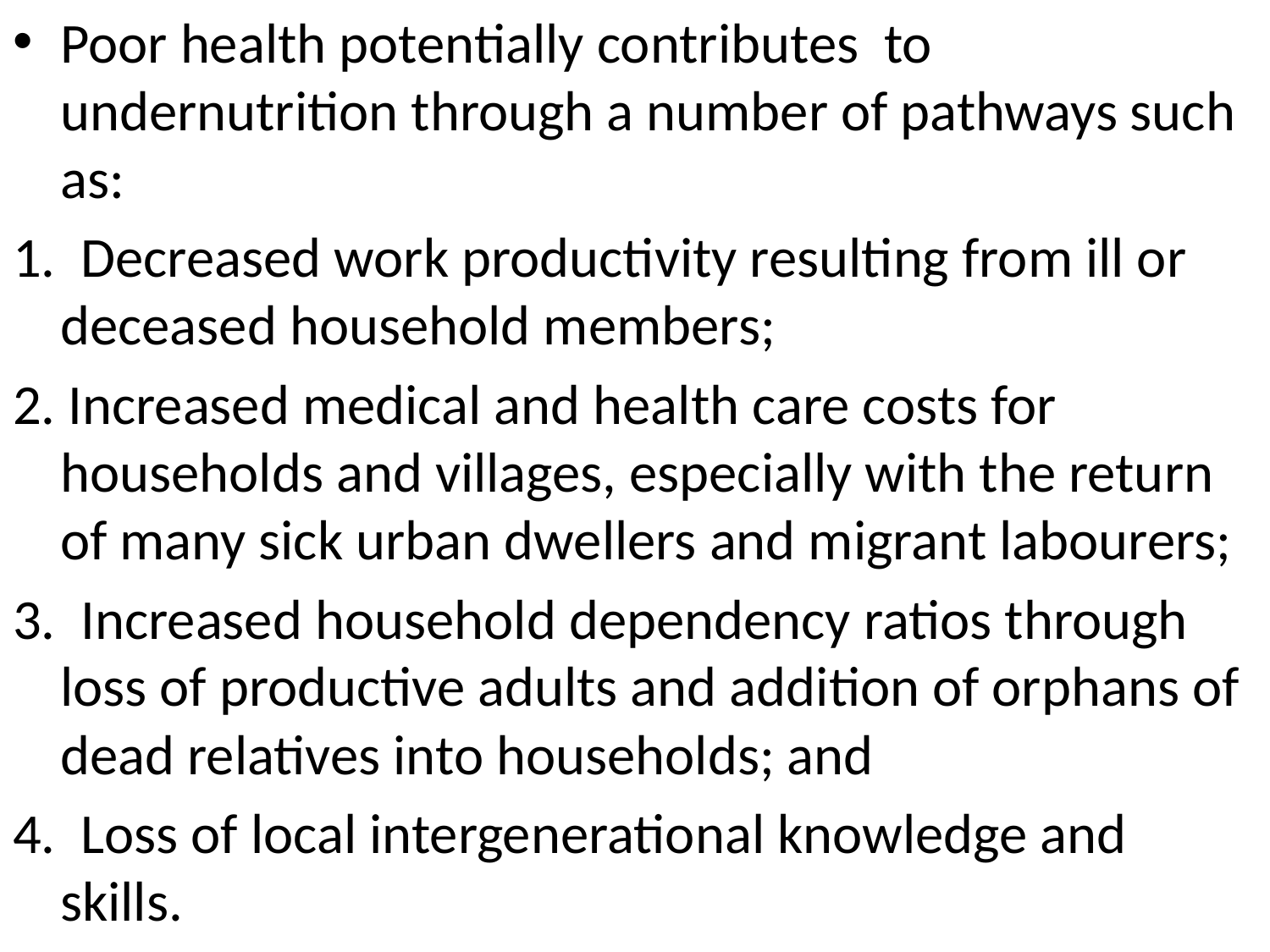

Poor health potentially contributes  to undernutrition through a number of pathways such as:
1.  Decreased work productivity resulting from ill or deceased household members;
2. Increased medical and health care costs for households and villages, especially with the return of many sick urban dwellers and migrant labourers;
3.  Increased household dependency ratios through loss of productive adults and addition of orphans of dead relatives into households; and
4.  Loss of local intergenerational knowledge and skills.